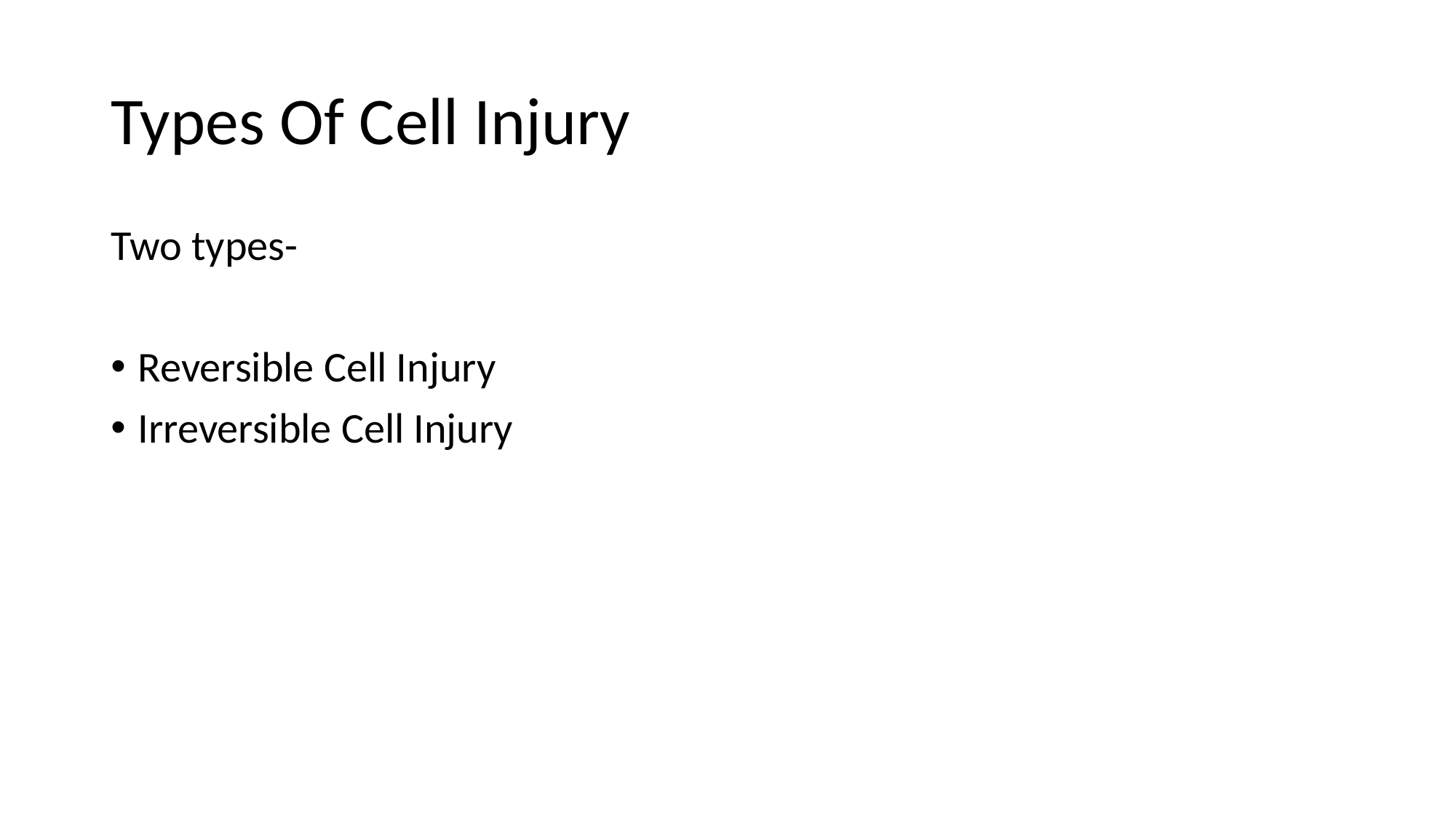

# Types Of Cell Injury
Two types-

Reversible Cell Injury
Irreversible Cell Injury